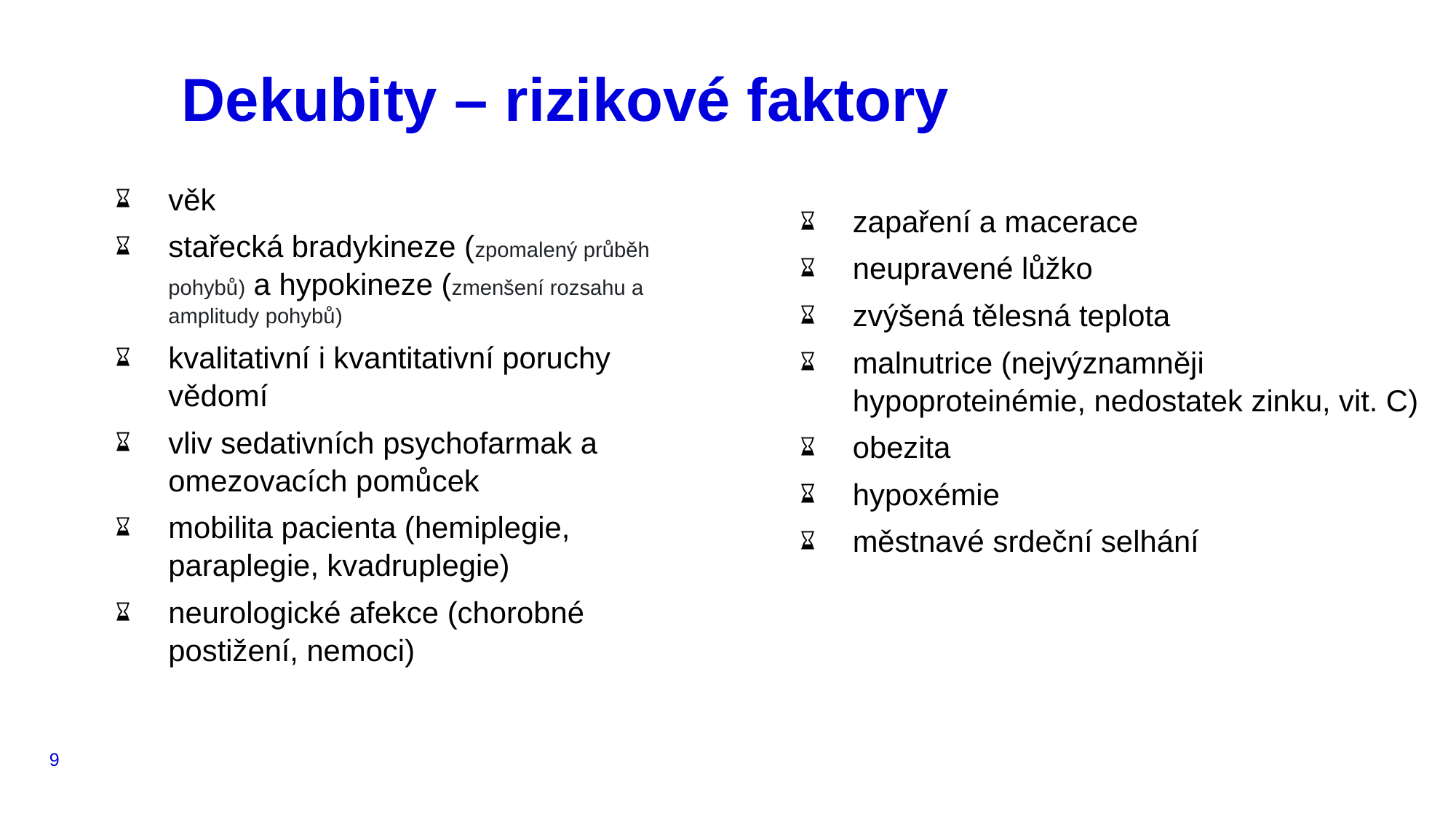

# Dekubity – rizikové faktory
věk
stařecká bradykineze (zpomalený průběh pohybů) a hypokineze (zmenšení rozsahu a amplitudy pohybů)
kvalitativní i kvantitativní poruchy vědomí
vliv sedativních psychofarmak a omezovacích pomůcek
mobilita pacienta (hemiplegie, paraplegie, kvadruplegie)
neurologické afekce (chorobné postižení, nemoci)

zapaření a macerace
neupravené lůžko
zvýšená tělesná teplota
malnutrice (nejvýznamněji hypoproteinémie, nedostatek zinku, vit. C)
obezita
hypoxémie
městnavé srdeční selhání

9